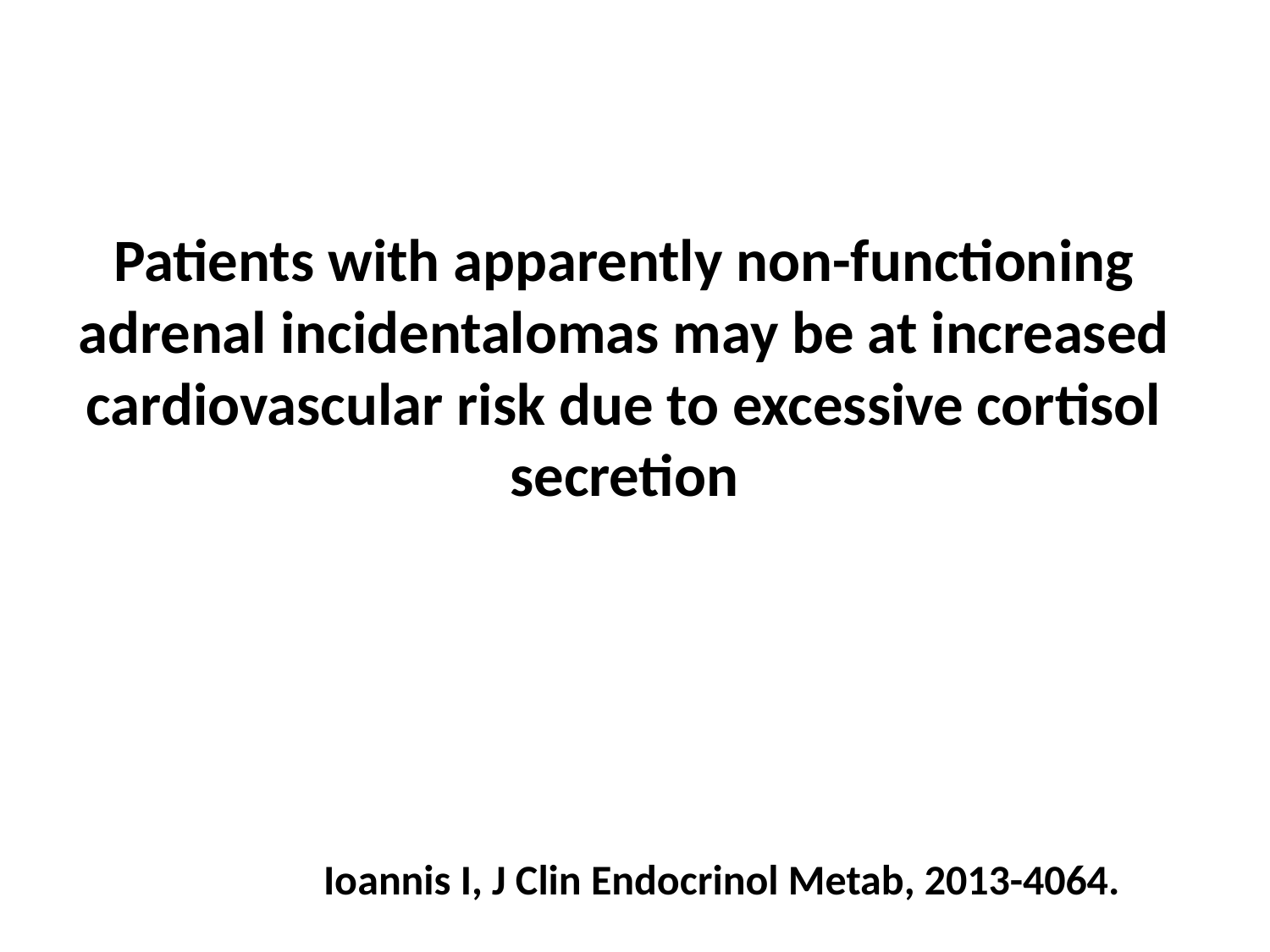

# Patients with apparently non-functioning adrenal incidentalomas may be at increased cardiovascular risk due to excessive cortisol secretion
   Ioannis I, J Clin Endocrinol Metab, 2013-4064.